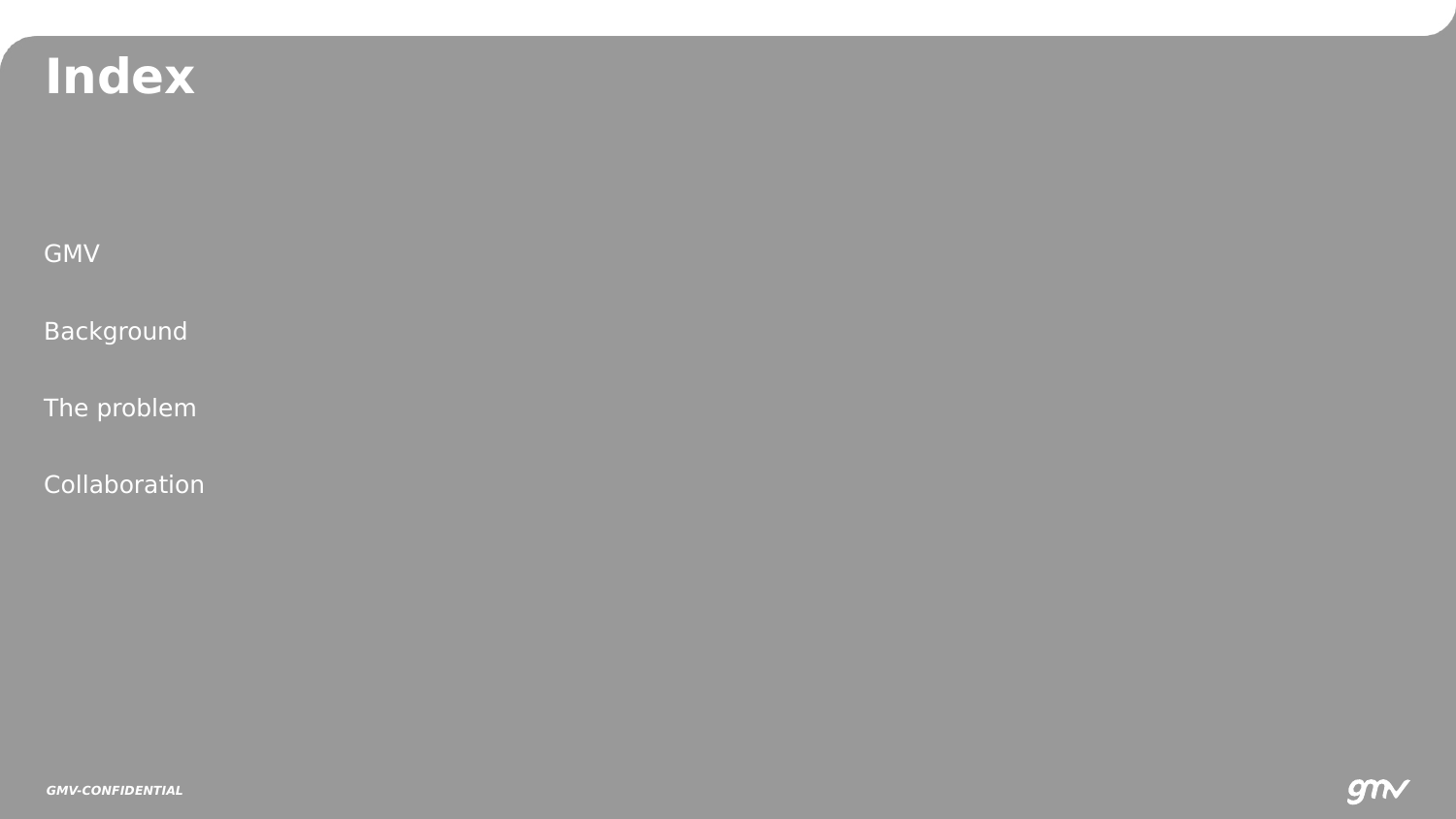

# Index

GMV

Background

The problem

Collaboration